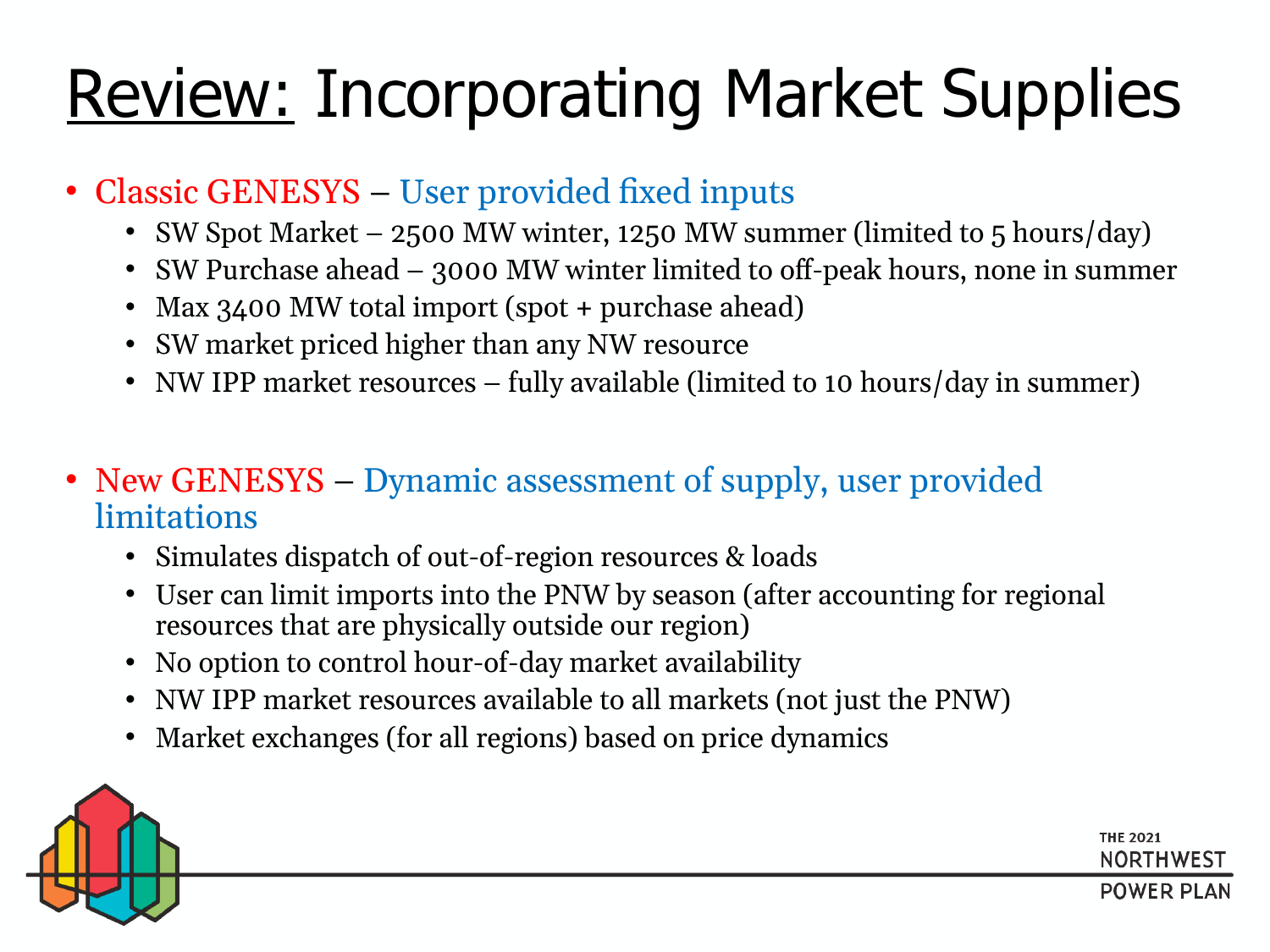

# Review: Incorporating Market Supplies
Classic GENESYS – User provided fixed inputs
SW Spot Market – 2500 MW winter, 1250 MW summer (limited to 5 hours/day)
SW Purchase ahead – 3000 MW winter limited to off-peak hours, none in summer
Max 3400 MW total import (spot + purchase ahead)
SW market priced higher than any NW resource
NW IPP market resources – fully available (limited to 10 hours/day in summer)

New GENESYS – Dynamic assessment of supply, user provided limitations
Simulates dispatch of out-of-region resources & loads
User can limit imports into the PNW by season (after accounting for regional resources that are physically outside our region)
No option to control hour-of-day market availability
NW IPP market resources available to all markets (not just the PNW)
Market exchanges (for all regions) based on price dynamics
12